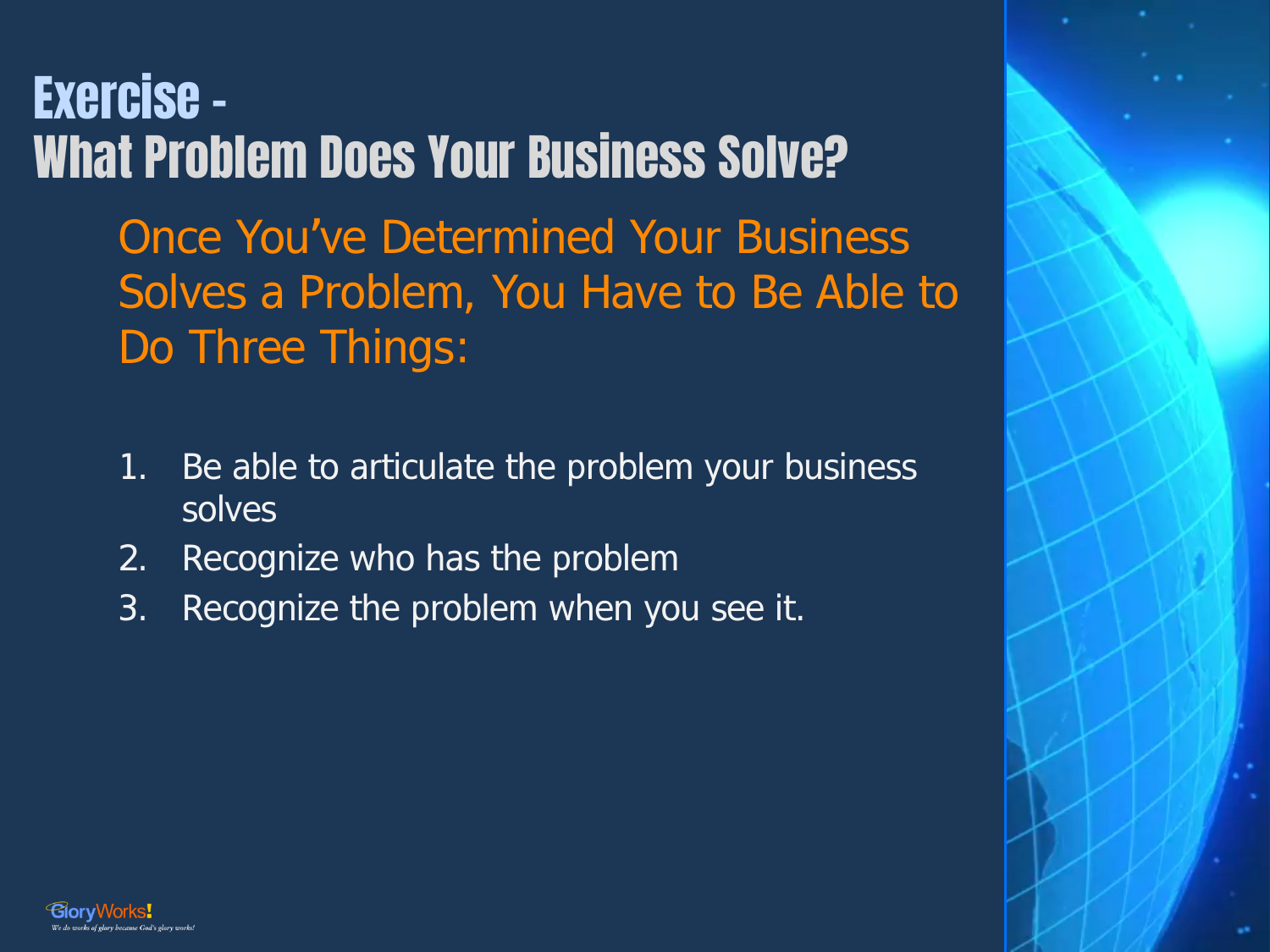

# Exercise - What Problem Does Your Business Solve?
Once You’ve Determined Your Business Solves a Problem, You Have to Be Able to Do Three Things:

Be able to articulate the problem your business solves
Recognize who has the problem
Recognize the problem when you see it.